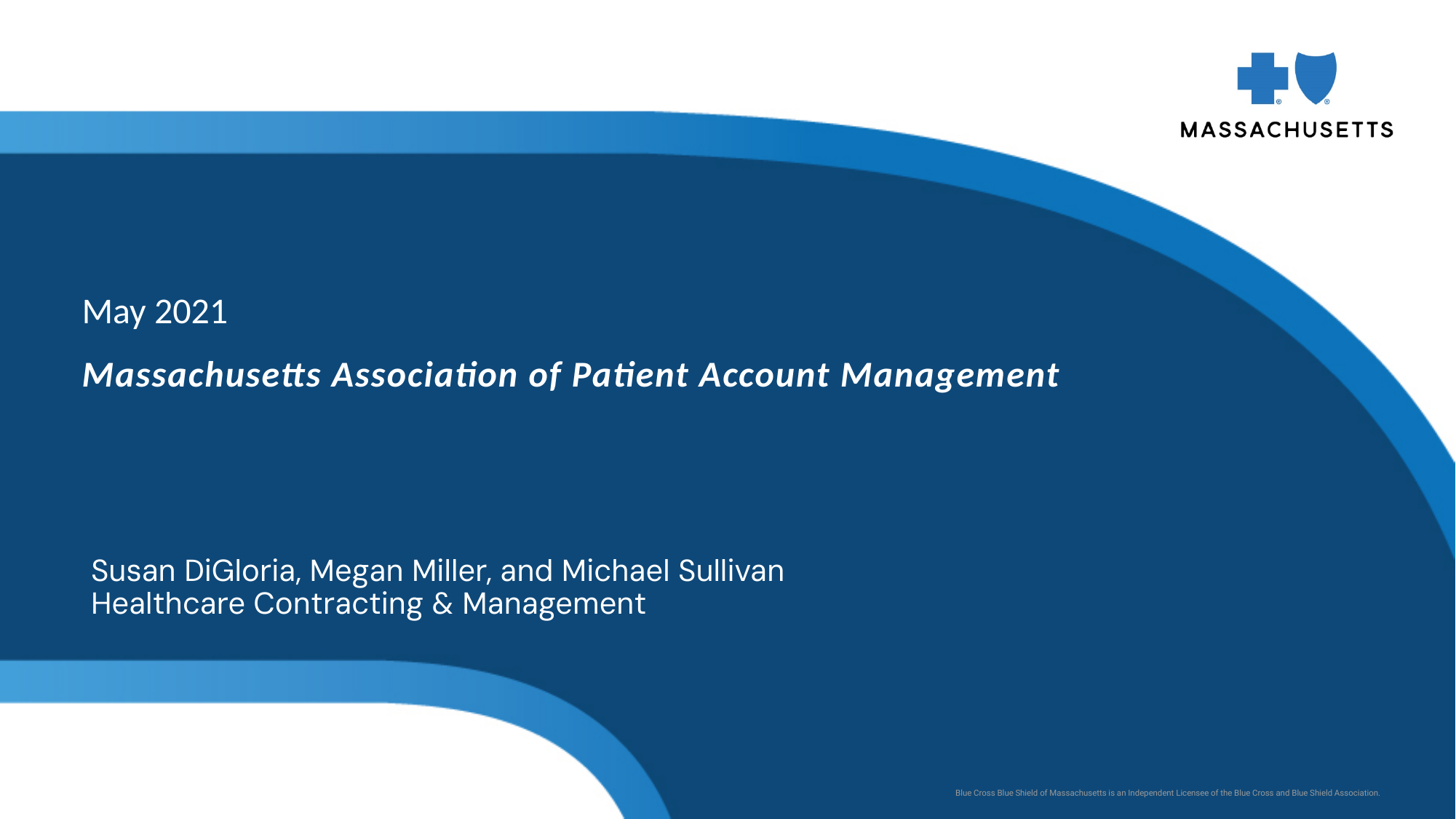

May 2021
Massachusetts Association of Patient Account Management
Susan DiGloria, Megan Miller, and Michael Sullivan
Healthcare Contracting & Management